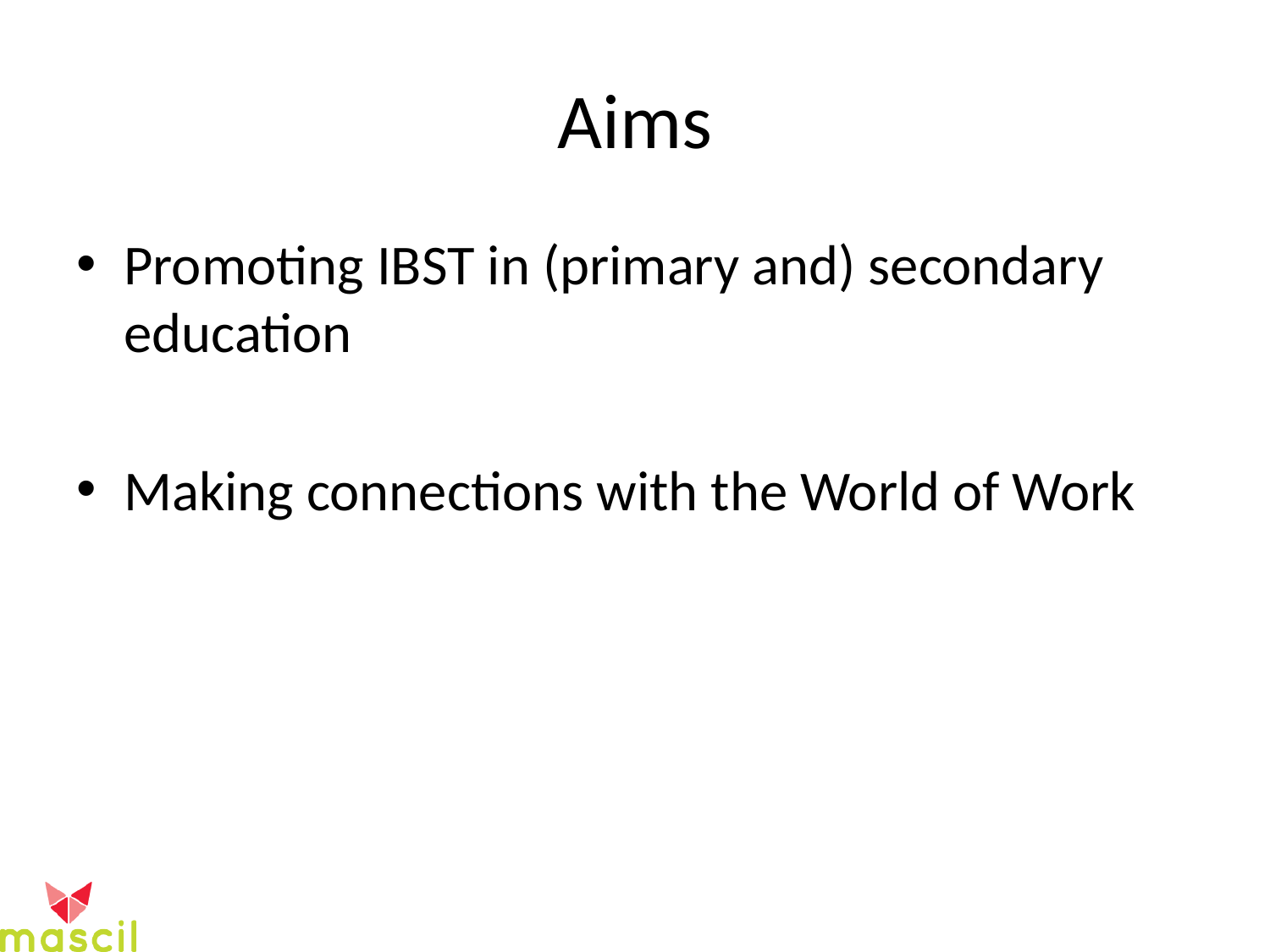

# Aims
Promoting IBST in (primary and) secondary education

Making connections with the World of Work